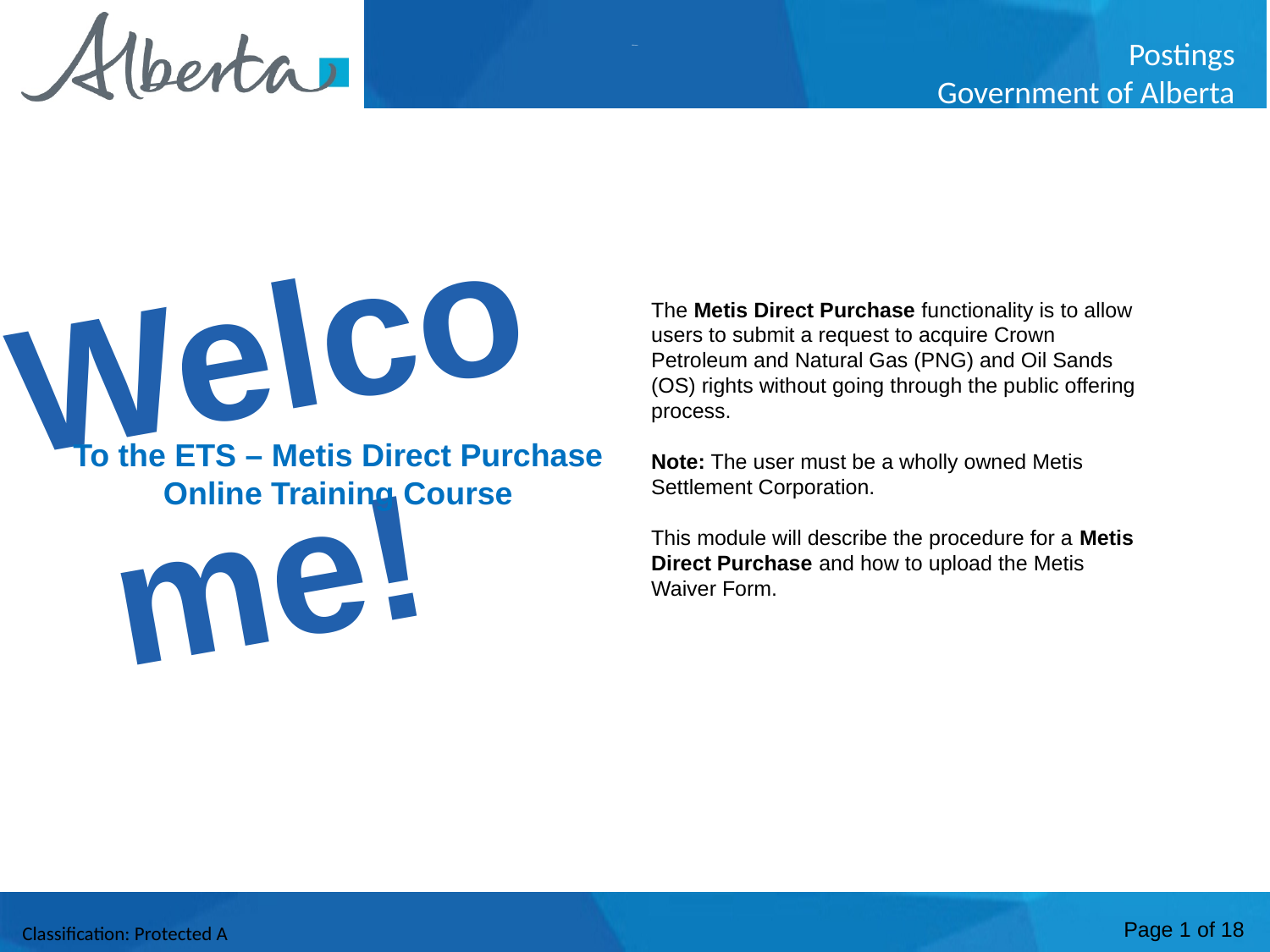

Welcome

Welcome!
The Metis Direct Purchase functionality is to allow users to submit a request to acquire Crown Petroleum and Natural Gas (PNG) and Oil Sands (OS) rights without going through the public offering process.

Note: The user must be a wholly owned Metis Settlement Corporation.

This module will describe the procedure for a Metis Direct Purchase and how to upload the Metis Waiver Form.
To the ETS – Metis Direct Purchase
Online Training Course